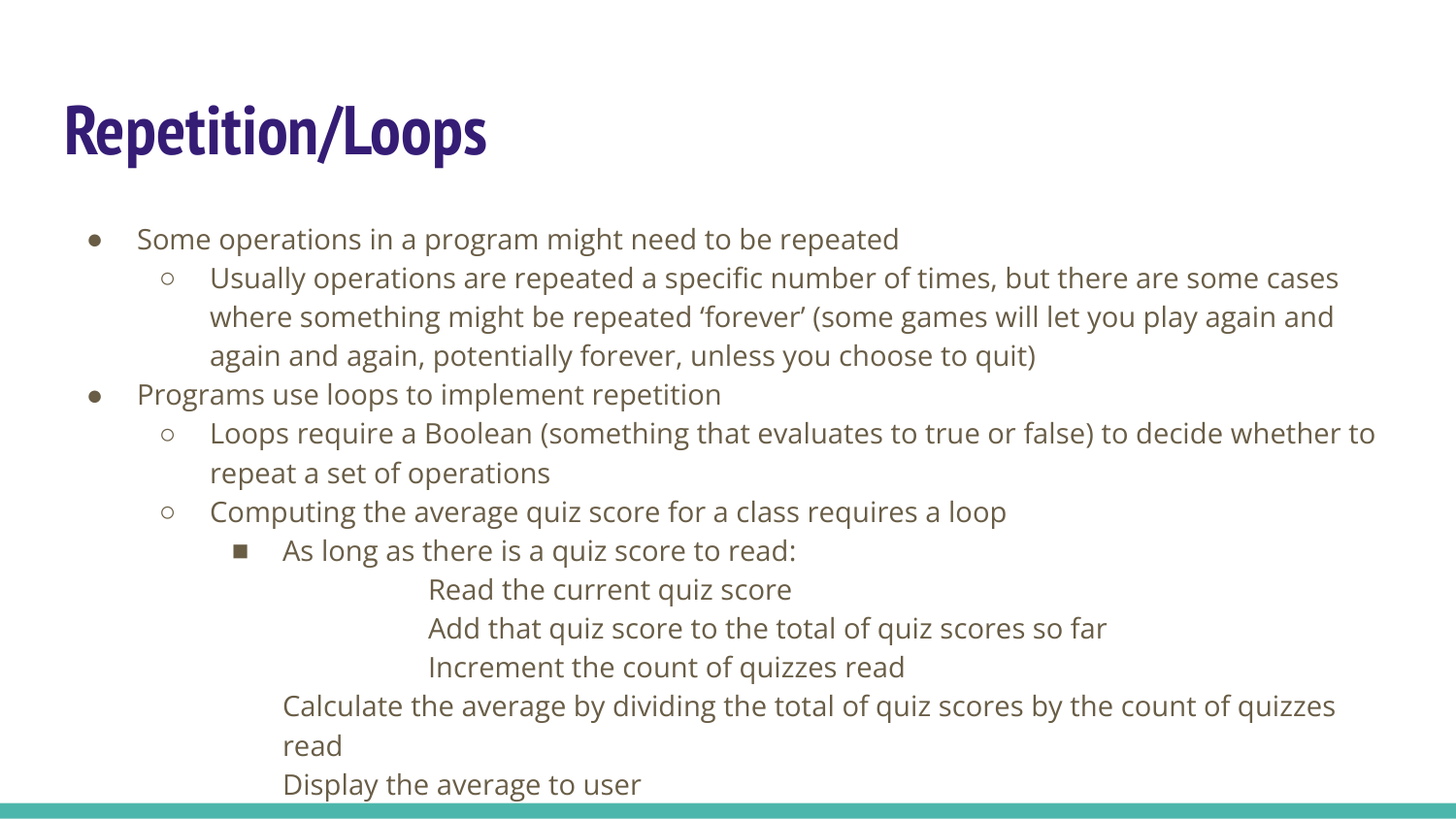

# Repetition/Loops
Some operations in a program might need to be repeated
Usually operations are repeated a specific number of times, but there are some cases where something might be repeated ‘forever’ (some games will let you play again and again and again, potentially forever, unless you choose to quit)
Programs use loops to implement repetition
Loops require a Boolean (something that evaluates to true or false) to decide whether to repeat a set of operations
Computing the average quiz score for a class requires a loop
As long as there is a quiz score to read:
	Read the current quiz score
	Add that quiz score to the total of quiz scores so far
	Increment the count of quizzes read
Calculate the average by dividing the total of quiz scores by the count of quizzes read
Display the average to user